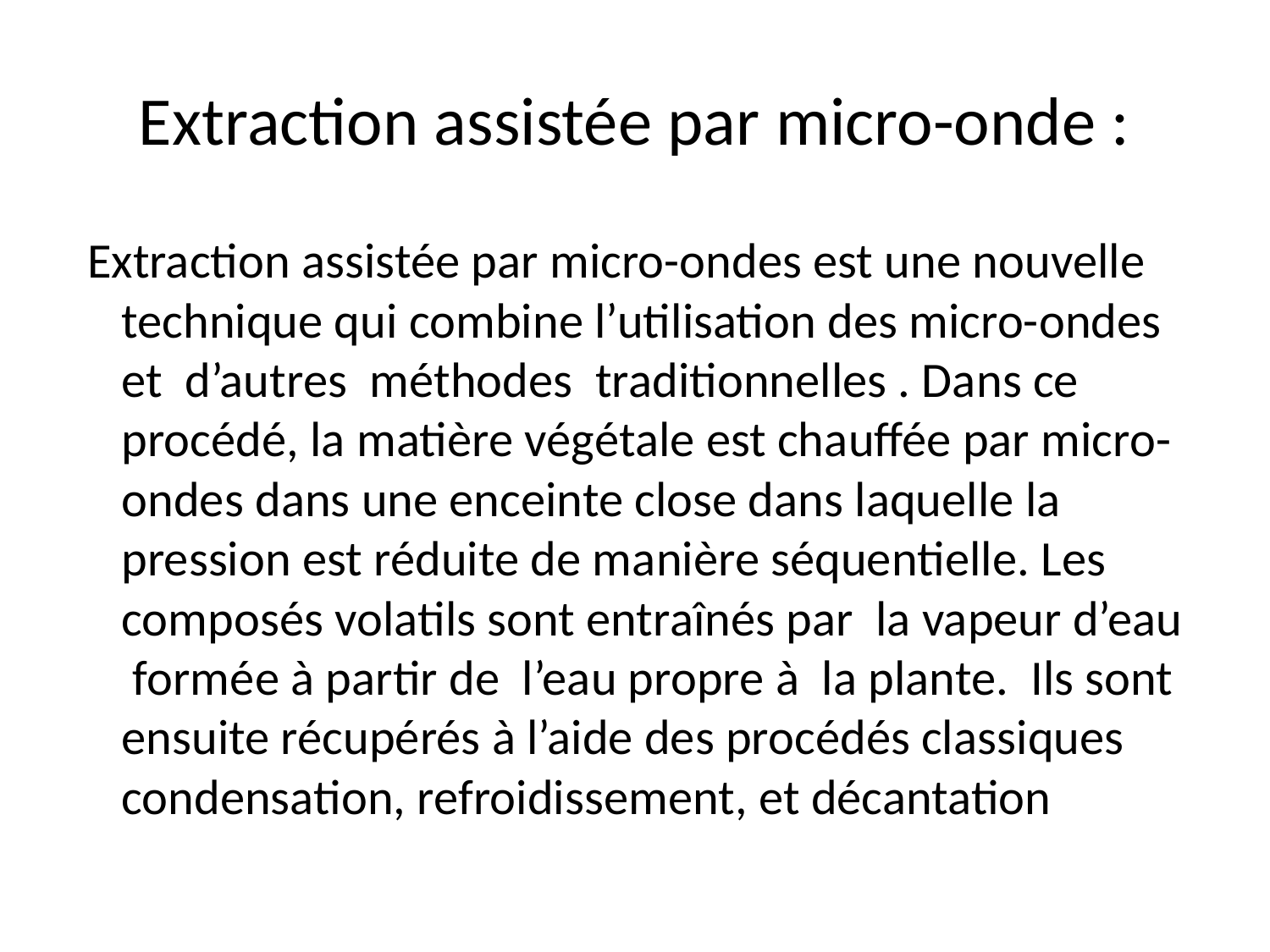

# Extraction assistée par micro-onde :
 Extraction assistée par micro-ondes est une nouvelle technique qui combine l’utilisation des micro-ondes  et  d’autres  méthodes  traditionnelles . Dans ce procédé, la matière végétale est chauffée par micro-ondes dans une enceinte close dans laquelle la pression est réduite de manière séquentielle. Les composés volatils sont entraînés par  la vapeur d’eau  formée à partir de  l’eau propre à  la plante.  Ils sont ensuite récupérés à l’aide des procédés classiques condensation, refroidissement, et décantation